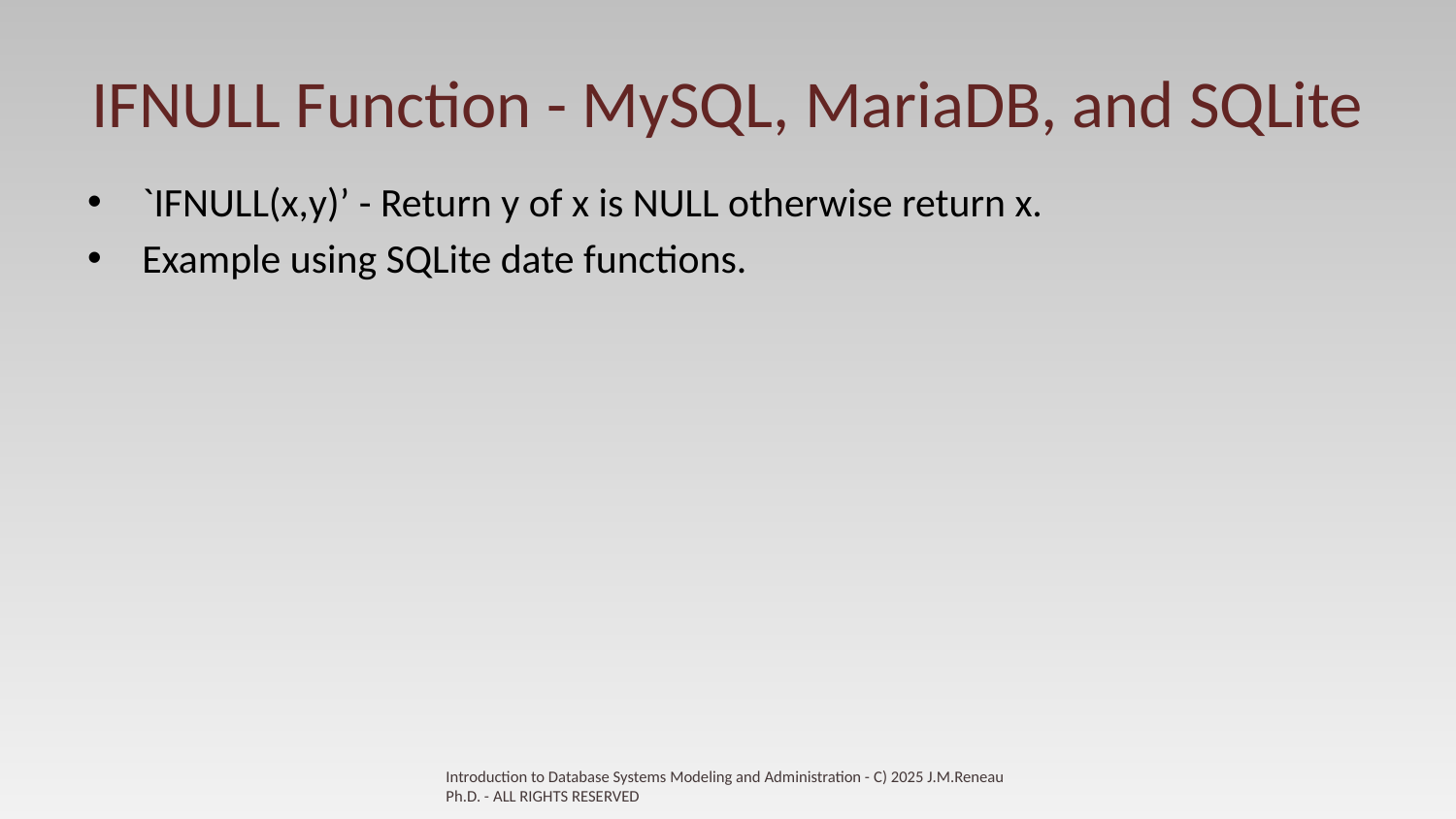

# IFNULL Function - MySQL, MariaDB, and SQLite
`IFNULL(x,y)’ - Return y of x is NULL otherwise return x.
Example using SQLite date functions.
Introduction to Database Systems Modeling and Administration - C) 2025 J.M.Reneau Ph.D. - ALL RIGHTS RESERVED